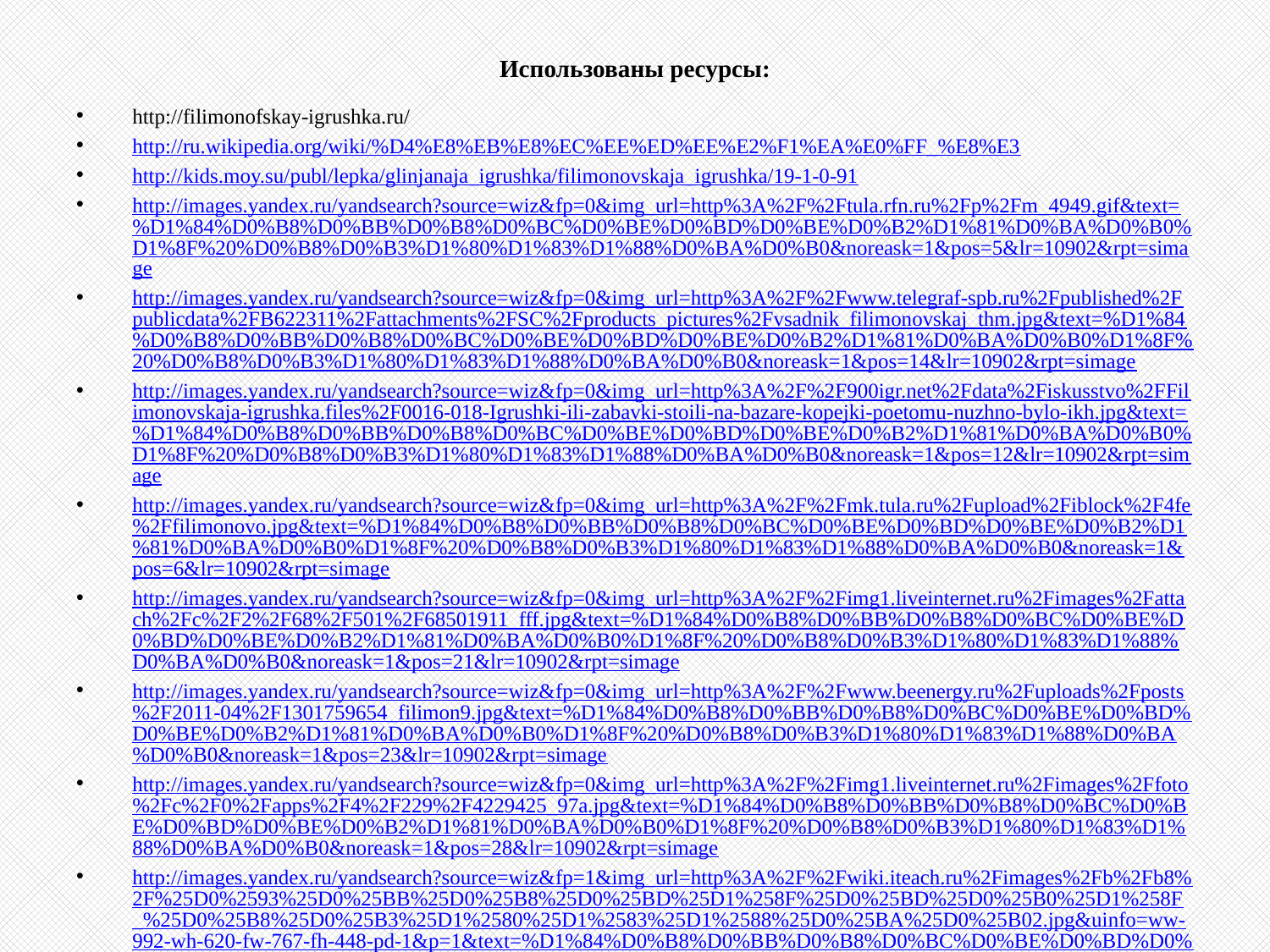

# Использованы ресурсы:
http://filimonofskay-igrushka.ru/
http://ru.wikipedia.org/wiki/%D4%E8%EB%E8%EC%EE%ED%EE%E2%F1%EA%E0%FF_%E8%E3
http://kids.moy.su/publ/lepka/glinjanaja_igrushka/filimonovskaja_igrushka/19-1-0-91
http://images.yandex.ru/yandsearch?source=wiz&fp=0&img_url=http%3A%2F%2Ftula.rfn.ru%2Fp%2Fm_4949.gif&text=%D1%84%D0%B8%D0%BB%D0%B8%D0%BC%D0%BE%D0%BD%D0%BE%D0%B2%D1%81%D0%BA%D0%B0%D1%8F%20%D0%B8%D0%B3%D1%80%D1%83%D1%88%D0%BA%D0%B0&noreask=1&pos=5&lr=10902&rpt=simage
http://images.yandex.ru/yandsearch?source=wiz&fp=0&img_url=http%3A%2F%2Fwww.telegraf-spb.ru%2Fpublished%2Fpublicdata%2FB622311%2Fattachments%2FSC%2Fproducts_pictures%2Fvsadnik_filimonovskaj_thm.jpg&text=%D1%84%D0%B8%D0%BB%D0%B8%D0%BC%D0%BE%D0%BD%D0%BE%D0%B2%D1%81%D0%BA%D0%B0%D1%8F%20%D0%B8%D0%B3%D1%80%D1%83%D1%88%D0%BA%D0%B0&noreask=1&pos=14&lr=10902&rpt=simage
http://images.yandex.ru/yandsearch?source=wiz&fp=0&img_url=http%3A%2F%2F900igr.net%2Fdata%2Fiskusstvo%2FFilimonovskaja-igrushka.files%2F0016-018-Igrushki-ili-zabavki-stoili-na-bazare-kopejki-poetomu-nuzhno-bylo-ikh.jpg&text=%D1%84%D0%B8%D0%BB%D0%B8%D0%BC%D0%BE%D0%BD%D0%BE%D0%B2%D1%81%D0%BA%D0%B0%D1%8F%20%D0%B8%D0%B3%D1%80%D1%83%D1%88%D0%BA%D0%B0&noreask=1&pos=12&lr=10902&rpt=simage
http://images.yandex.ru/yandsearch?source=wiz&fp=0&img_url=http%3A%2F%2Fmk.tula.ru%2Fupload%2Fiblock%2F4fe%2Ffilimonovo.jpg&text=%D1%84%D0%B8%D0%BB%D0%B8%D0%BC%D0%BE%D0%BD%D0%BE%D0%B2%D1%81%D0%BA%D0%B0%D1%8F%20%D0%B8%D0%B3%D1%80%D1%83%D1%88%D0%BA%D0%B0&noreask=1&pos=6&lr=10902&rpt=simage
http://images.yandex.ru/yandsearch?source=wiz&fp=0&img_url=http%3A%2F%2Fimg1.liveinternet.ru%2Fimages%2Fattach%2Fc%2F2%2F68%2F501%2F68501911_fff.jpg&text=%D1%84%D0%B8%D0%BB%D0%B8%D0%BC%D0%BE%D0%BD%D0%BE%D0%B2%D1%81%D0%BA%D0%B0%D1%8F%20%D0%B8%D0%B3%D1%80%D1%83%D1%88%D0%BA%D0%B0&noreask=1&pos=21&lr=10902&rpt=simage
http://images.yandex.ru/yandsearch?source=wiz&fp=0&img_url=http%3A%2F%2Fwww.beenergy.ru%2Fuploads%2Fposts%2F2011-04%2F1301759654_filimon9.jpg&text=%D1%84%D0%B8%D0%BB%D0%B8%D0%BC%D0%BE%D0%BD%D0%BE%D0%B2%D1%81%D0%BA%D0%B0%D1%8F%20%D0%B8%D0%B3%D1%80%D1%83%D1%88%D0%BA%D0%B0&noreask=1&pos=23&lr=10902&rpt=simage
http://images.yandex.ru/yandsearch?source=wiz&fp=0&img_url=http%3A%2F%2Fimg1.liveinternet.ru%2Fimages%2Ffoto%2Fc%2F0%2Fapps%2F4%2F229%2F4229425_97a.jpg&text=%D1%84%D0%B8%D0%BB%D0%B8%D0%BC%D0%BE%D0%BD%D0%BE%D0%B2%D1%81%D0%BA%D0%B0%D1%8F%20%D0%B8%D0%B3%D1%80%D1%83%D1%88%D0%BA%D0%B0&noreask=1&pos=28&lr=10902&rpt=simage
http://images.yandex.ru/yandsearch?source=wiz&fp=1&img_url=http%3A%2F%2Fwiki.iteach.ru%2Fimages%2Fb%2Fb8%2F%25D0%2593%25D0%25BB%25D0%25B8%25D0%25BD%25D1%258F%25D0%25BD%25D0%25B0%25D1%258F_%25D0%25B8%25D0%25B3%25D1%2580%25D1%2583%25D1%2588%25D0%25BA%25D0%25B02.jpg&uinfo=ww-992-wh-620-fw-767-fh-448-pd-1&p=1&text=%D1%84%D0%B8%D0%BB%D0%B8%D0%BC%D0%BE%D0%BD%D0%BE%D0%B2%D1%81%D0%BA%D0%B0%D1%8F%20%D0%B8%D0%B3%D1%80%D1%83%D1%88%D0%BA%D0%B0&noreask=1&pos=44&rpt=simage&lr=10902
http://images.yandex.ru/yandsearch?source=wiz&fp=2&img_url=http%3A%2F%2Fcreative.allmedia.ru%2Farc%2F300x225%2Fphoto_52682_{7FA65071-4516-435D-8828-748B358B8945}.jpg&uinfo=ww-992-wh-620-fw-767-fh-448-pd-1&p=2&text=%D1%84%D0%B8%D0%BB%D0%B8%D0%BC%D0%BE%D0%BD%D0%BE%D0%B2%D1%81%D0%BA%D0%B0%D1%8F%20%D0%B8%D0%B3%D1%80%D1%83%D1%88%D0%BA%D0%B0&noreask=1&pos=84&rpt=simage&lr=10902
http://images.yandex.ru/yandsearch?source=wiz&fp=2&img_url=http%3A%2F%2F900igr.net%2Fdatas%2Fiskusstvo%2FFilimonovskaja-igrushka.files%2F0030-030-Segodnja-v-Odoeve-otkryta-igrushechnaja-masterskaja.jpg&uinfo=ww-992-wh-620-fw-767-fh-448-pd-1&p=2&text=%D1%84%D0%B8%D0%BB%D0%B8%D0%BC%D0%BE%D0%BD%D0%BE%D0%B2%D1%81%D0%BA%D0%B0%D1%8F%20%D0%B8%D0%B3%D1%80%D1%83%D1%88%D0%BA%D0%B0&noreask=1&pos=87&rpt=simage&lr=10902